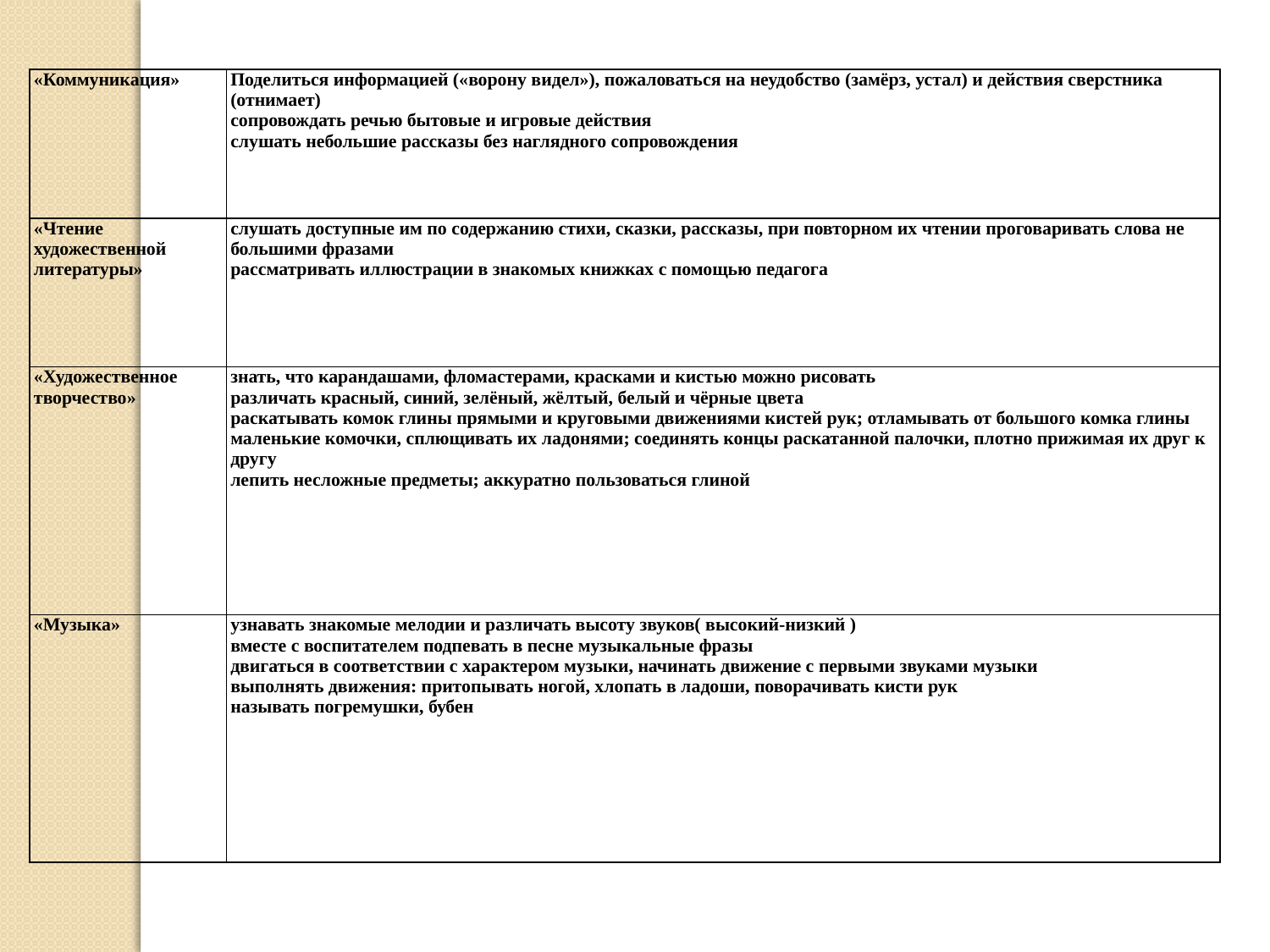

| «Коммуникация» | Поделиться информацией («ворону видел»), пожаловаться на неудобство (замёрз, устал) и действия сверстника (отнимает) сопровождать речью бытовые и игровые действия слушать небольшие рассказы без наглядного сопровождения |
| --- | --- |
| «Чтение художественной литературы» | слушать доступные им по содержанию стихи, сказки, рассказы, при повторном их чтении проговаривать слова не большими фразами рассматривать иллюстрации в знакомых книжках с помощью педагога |
| «Художественное творчество» | знать, что карандашами, фломастерами, красками и кистью можно рисовать различать красный, синий, зелёный, жёлтый, белый и чёрные цвета раскатывать комок глины прямыми и круговыми движениями кистей рук; отламывать от большого комка глины маленькие комочки, сплющивать их ладонями; соединять концы раскатанной палочки, плотно прижимая их друг к другу лепить несложные предметы; аккуратно пользоваться глиной |
| «Музыка» | узнавать знакомые мелодии и различать высоту звуков( высокий-низкий ) вместе с воспитателем подпевать в песне музыкальные фразы двигаться в соответствии с характером музыки, начинать движение с первыми звуками музыки выполнять движения: притопывать ногой, хлопать в ладоши, поворачивать кисти рук называть погремушки, бубен |